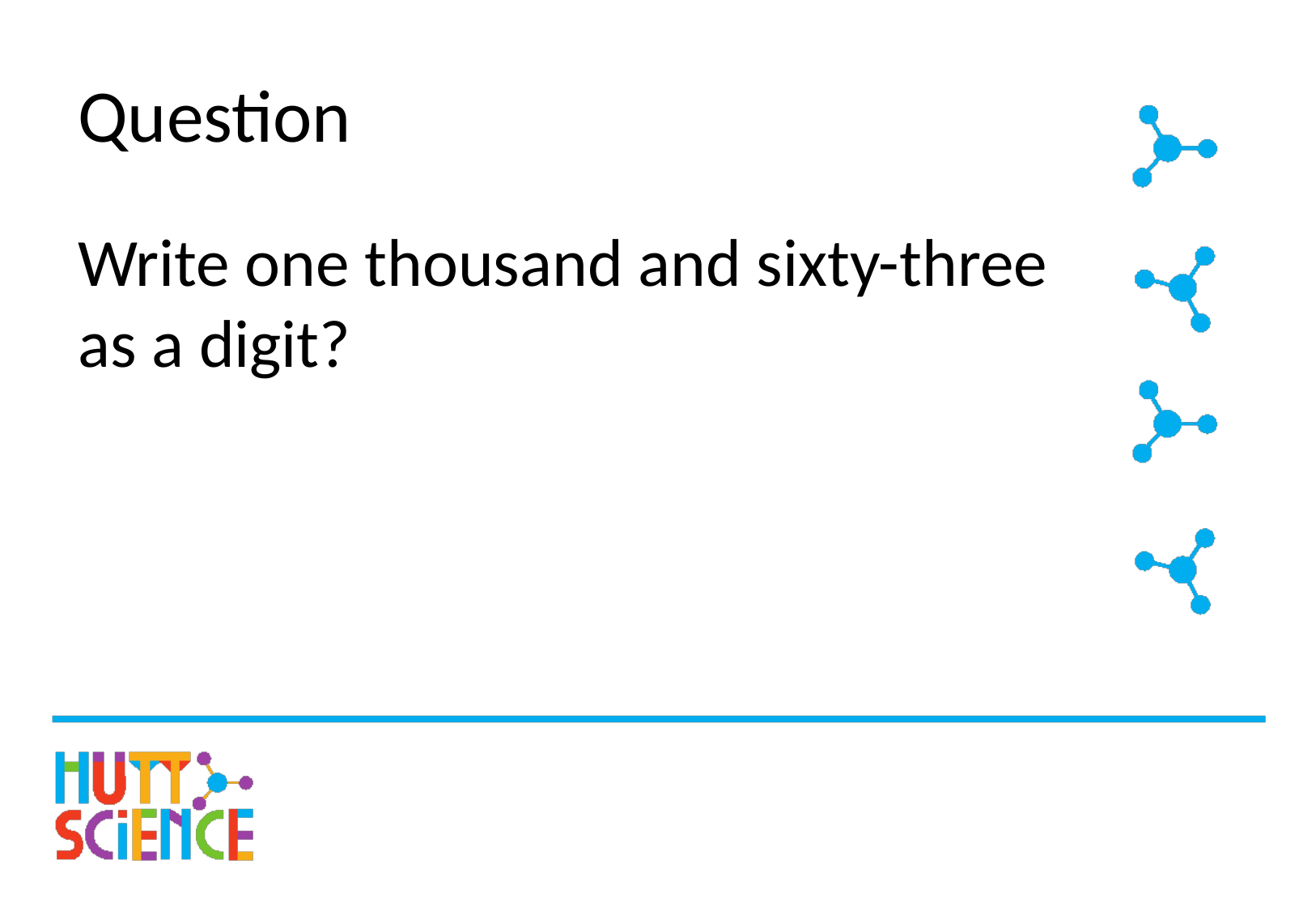

# Question
Write one thousand and sixty-three as a digit?